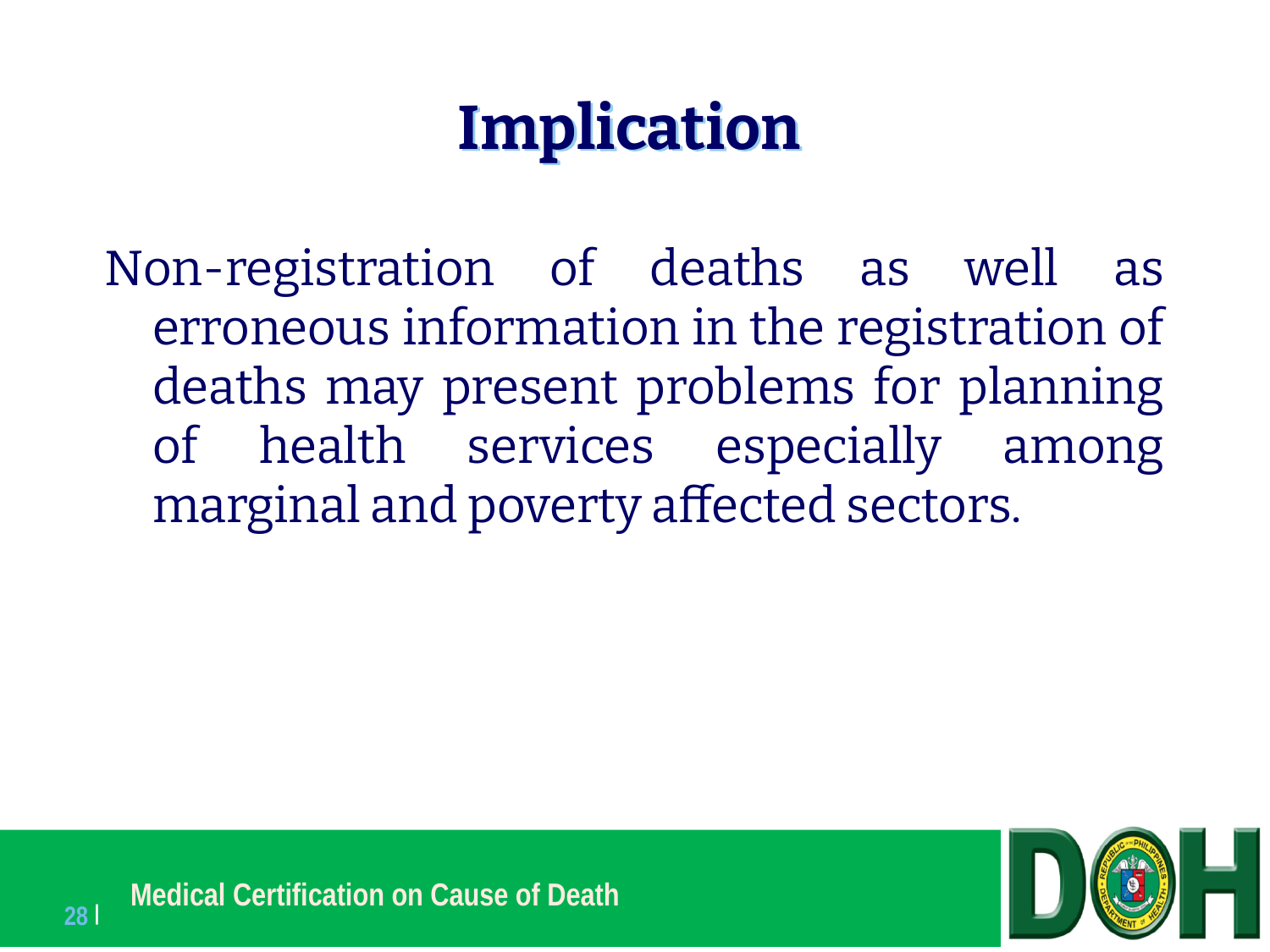

# Implication
Non-registration of deaths as well as erroneous information in the registration of deaths may present problems for planning of health services especially among marginal and poverty affected sectors.